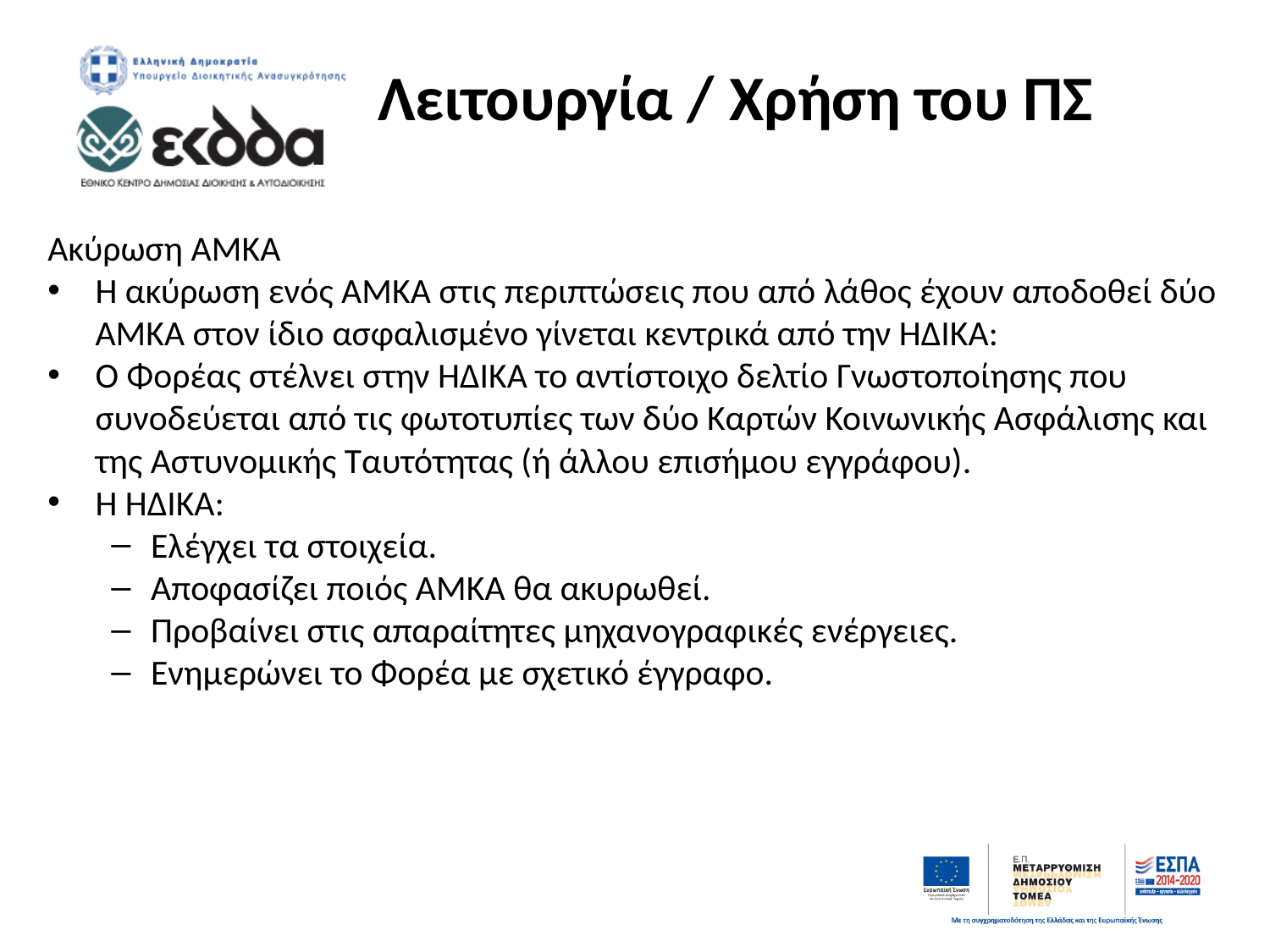

# Λειτουργία / Χρήση του ΠΣ
Ακύρωση ΑΜΚΑ
Η ακύρωση ενός ΑΜΚΑ στις περιπτώσεις που από λάθος έχουν αποδοθεί δύο ΑΜΚΑ στον ίδιο ασφαλισμένο γίνεται κεντρικά από την ΗΔΙΚΑ:
Ο Φορέας στέλνει στην ΗΔΙΚΑ το αντίστοιχο δελτίο Γνωστοποίησης που συνοδεύεται από τις φωτοτυπίες των δύο Καρτών Κοινωνικής Ασφάλισης και της Αστυνομικής Ταυτότητας (ή άλλου επισήμου εγγράφου).
Η ΗΔΙΚΑ:
Ελέγχει τα στοιχεία.
Αποφασίζει ποιός ΑΜΚΑ θα ακυρωθεί.
Προβαίνει στις απαραίτητες μηχανογραφικές ενέργειες.
Ενημερώνει το Φορέα με σχετικό έγγραφο.